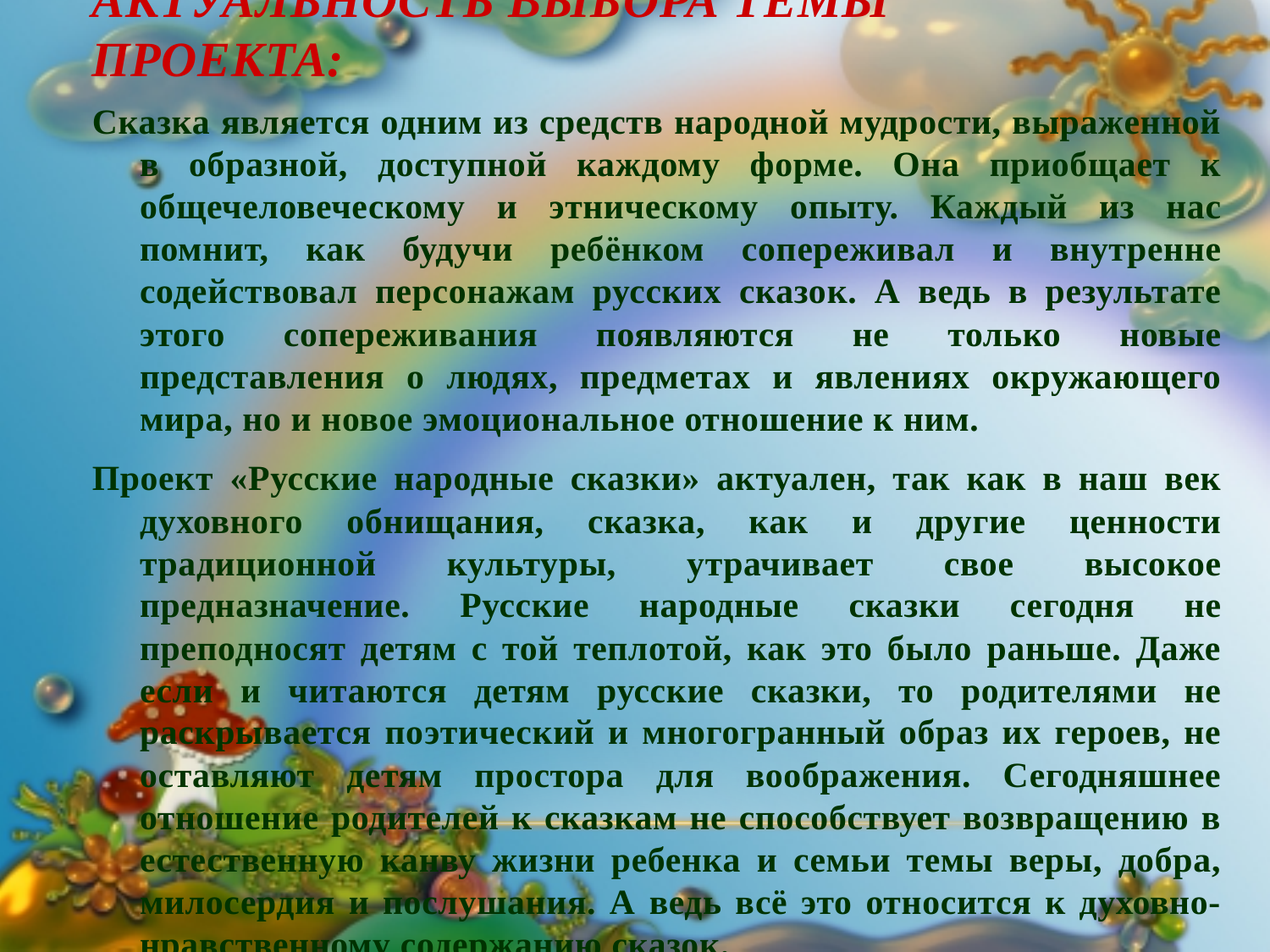

# Актуальность выбора темы  проекта:
Сказка является одним из средств народной мудрости, выраженной в образной, доступной каждому форме. Она приобщает к общечеловеческому и этническому опыту. Каждый из нас помнит, как будучи ребёнком сопереживал и внутренне содействовал персонажам русских сказок. А ведь в результате этого сопереживания появляются не только новые представления о людях, предметах и явлениях окружающего мира, но и новое эмоциональное отношение к ним.
Проект «Русские народные сказки» актуален, так как в наш век духовного обнищания, сказка, как и другие ценности традиционной культуры, утрачивает свое высокое предназначение. Русские народные сказки сегодня не преподносят детям с той теплотой, как это было раньше. Даже если и читаются детям русские сказки, то родителями не раскрывается поэтический и многогранный образ их героев, не оставляют детям простора для воображения. Сегодняшнее отношение родителей к сказкам не способствует возвращению в естественную канву жизни ребенка и семьи темы веры, добра, милосердия и послушания. А ведь всё это относится к духовно-нравственному содержанию сказок.